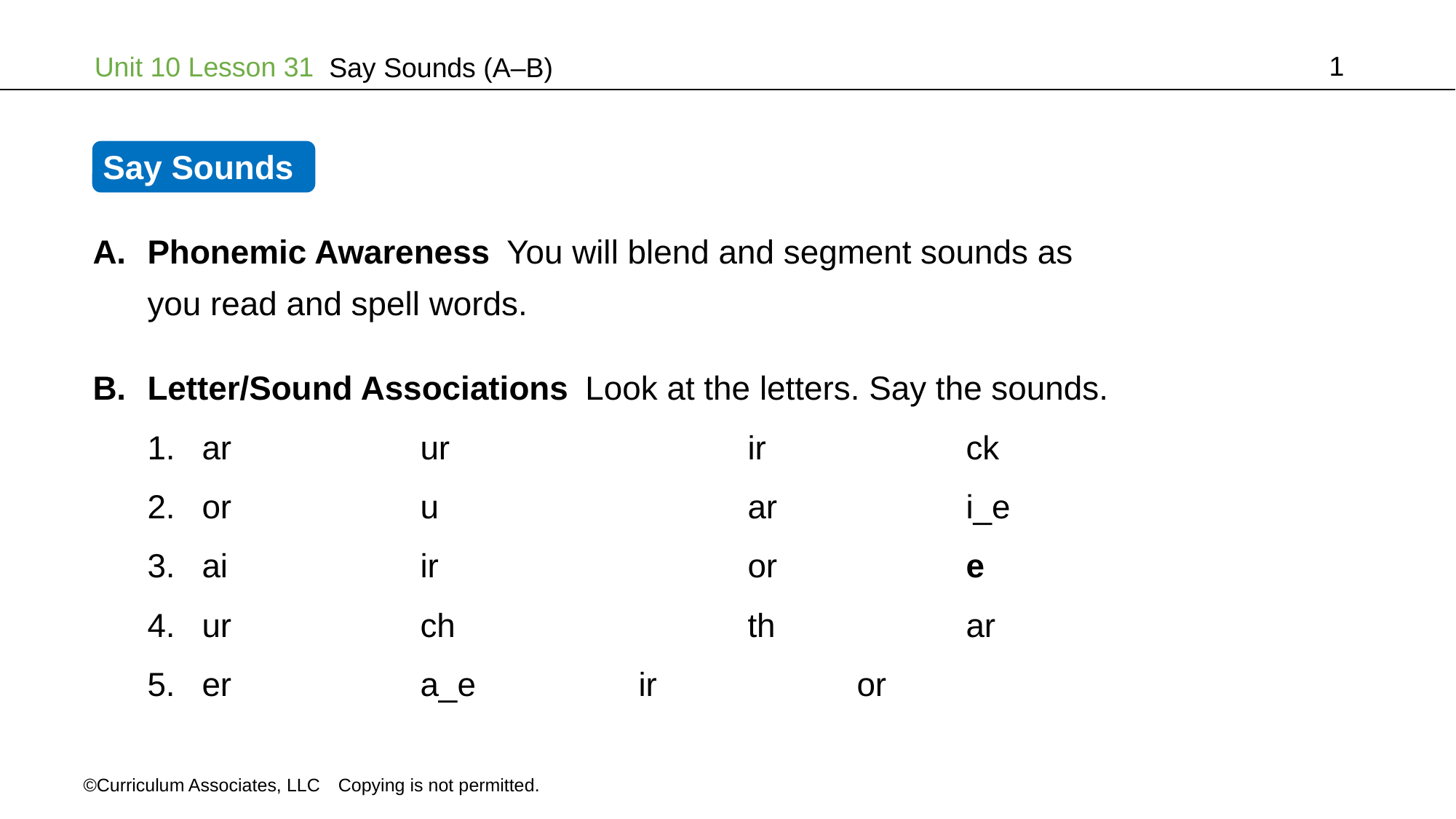

1
Say Sounds (A–B)
Say Sounds

Phonemic Awareness You will blend and segment sounds as
you read and spell words.
Letter/Sound Associations Look at the letters. Say the sounds.
ar		ur			ir		ck
or		u			ar		i_e
ai		ir			or		e
ur		ch			th		ar
er		a_e		ir		or